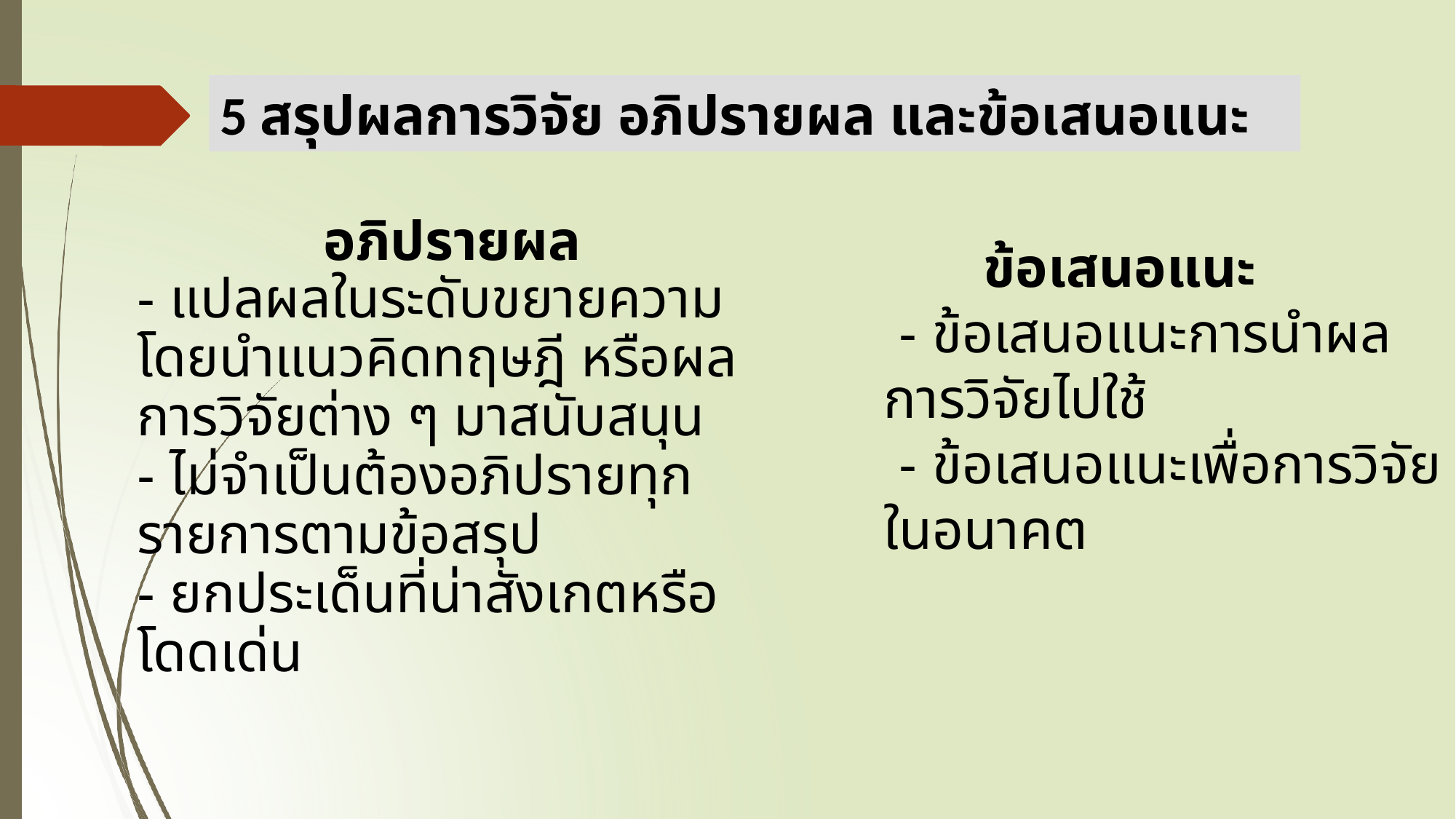

5 สรุปผลการวิจัย อภิปรายผล และข้อเสนอแนะ
                 อภิปรายผล
- แปลผลในระดับขยายความ โดยนำแนวคิดทฤษฎี หรือผลการวิจัยต่าง ๆ มาสนับสนุน
- ไม่จำเป็นต้องอภิปรายทุกรายการตามข้อสรุป
- ยกประเด็นที่น่าสังเกตหรือโดดเด่น
       ข้อเสนอแนะ
 - ข้อเสนอแนะการนำผลการวิจัยไปใช้
 - ข้อเสนอแนะเพื่อการวิจัยในอนาคต